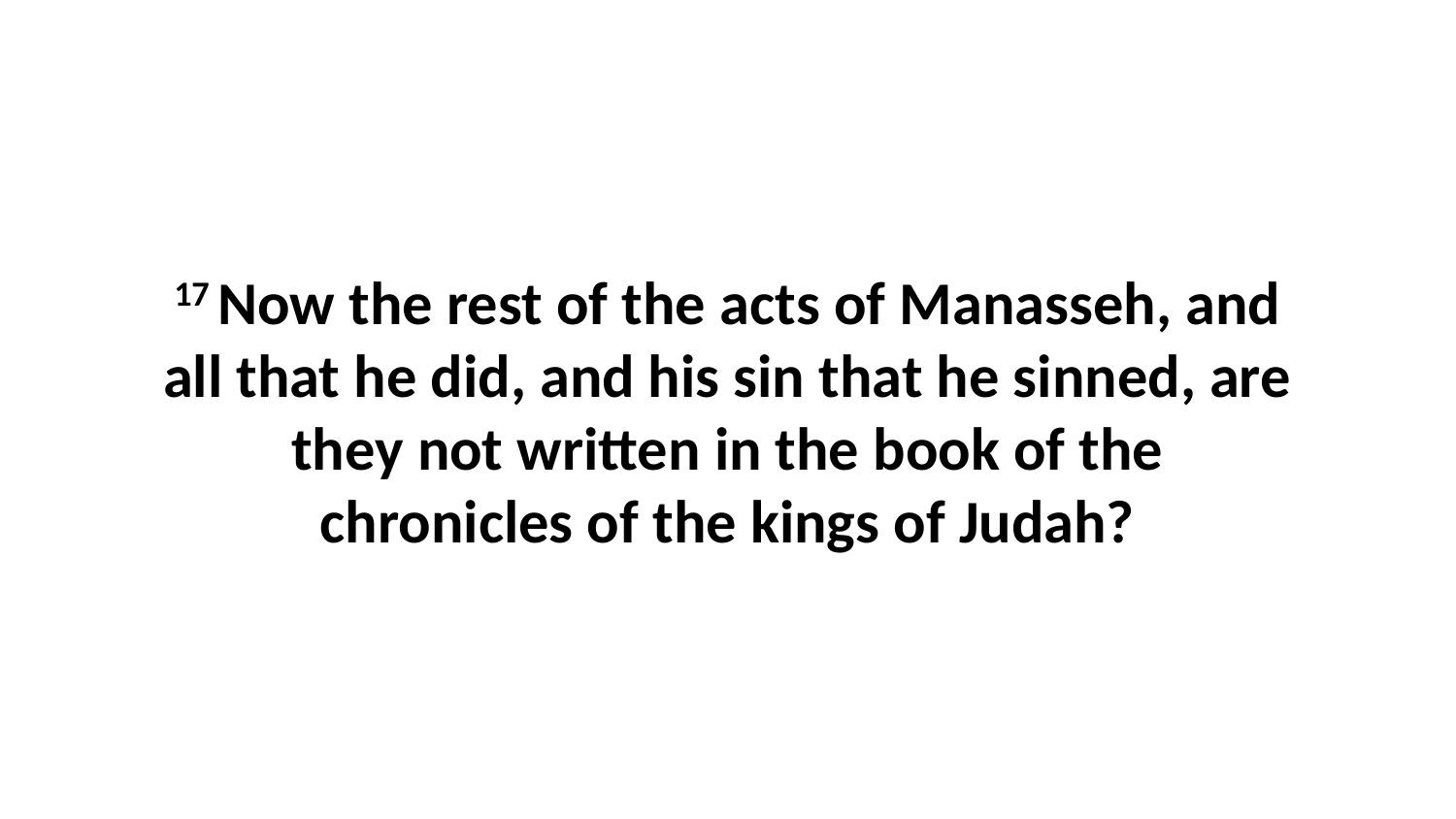

17 Now the rest of the acts of Manasseh, and all that he did, and his sin that he sinned, are they not written in the book of the chronicles of the kings of Judah?